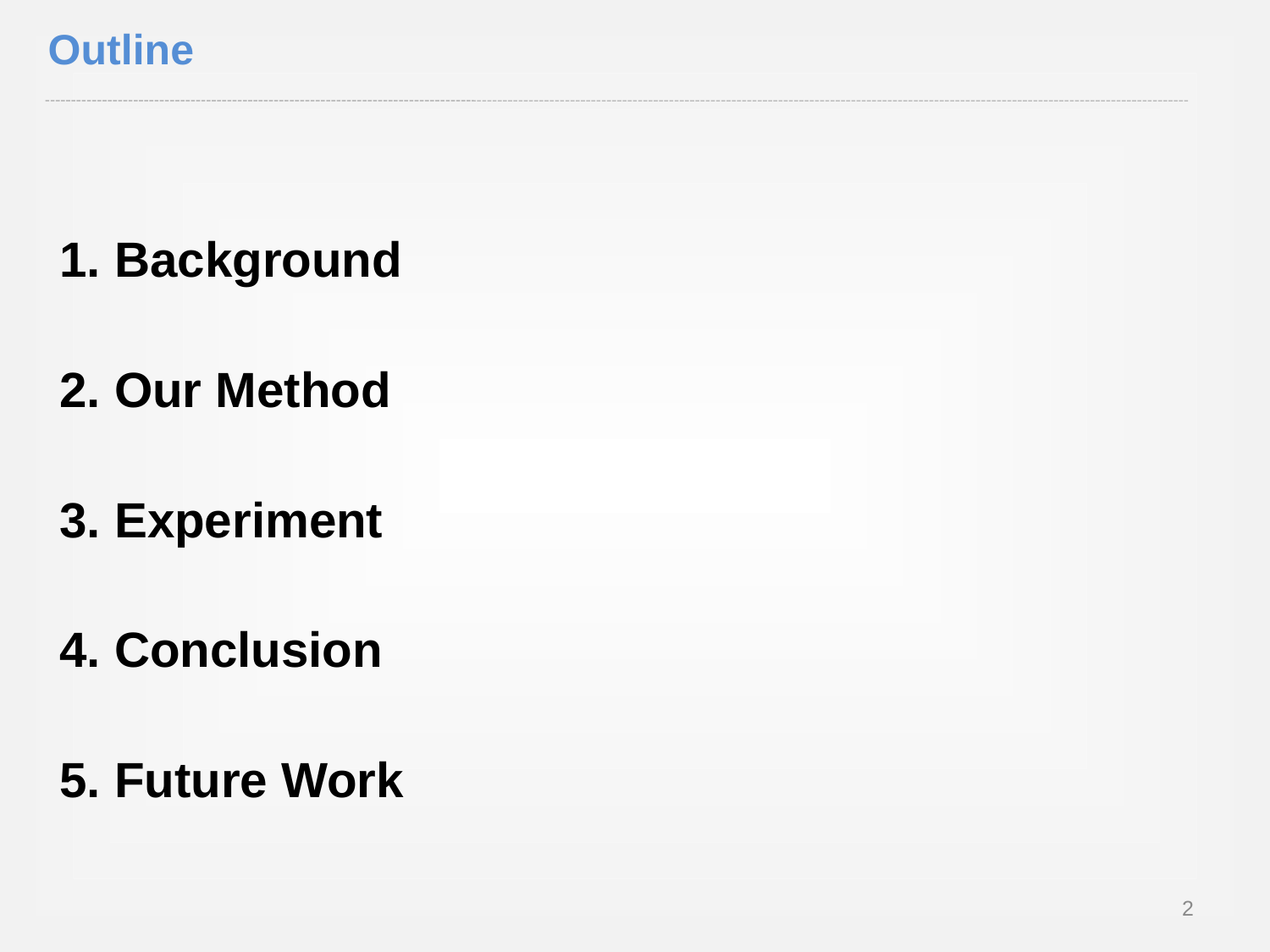

Outline

1. Background

2. Our Method

3. Experiment

4. Conclusion

5. Future Work

2